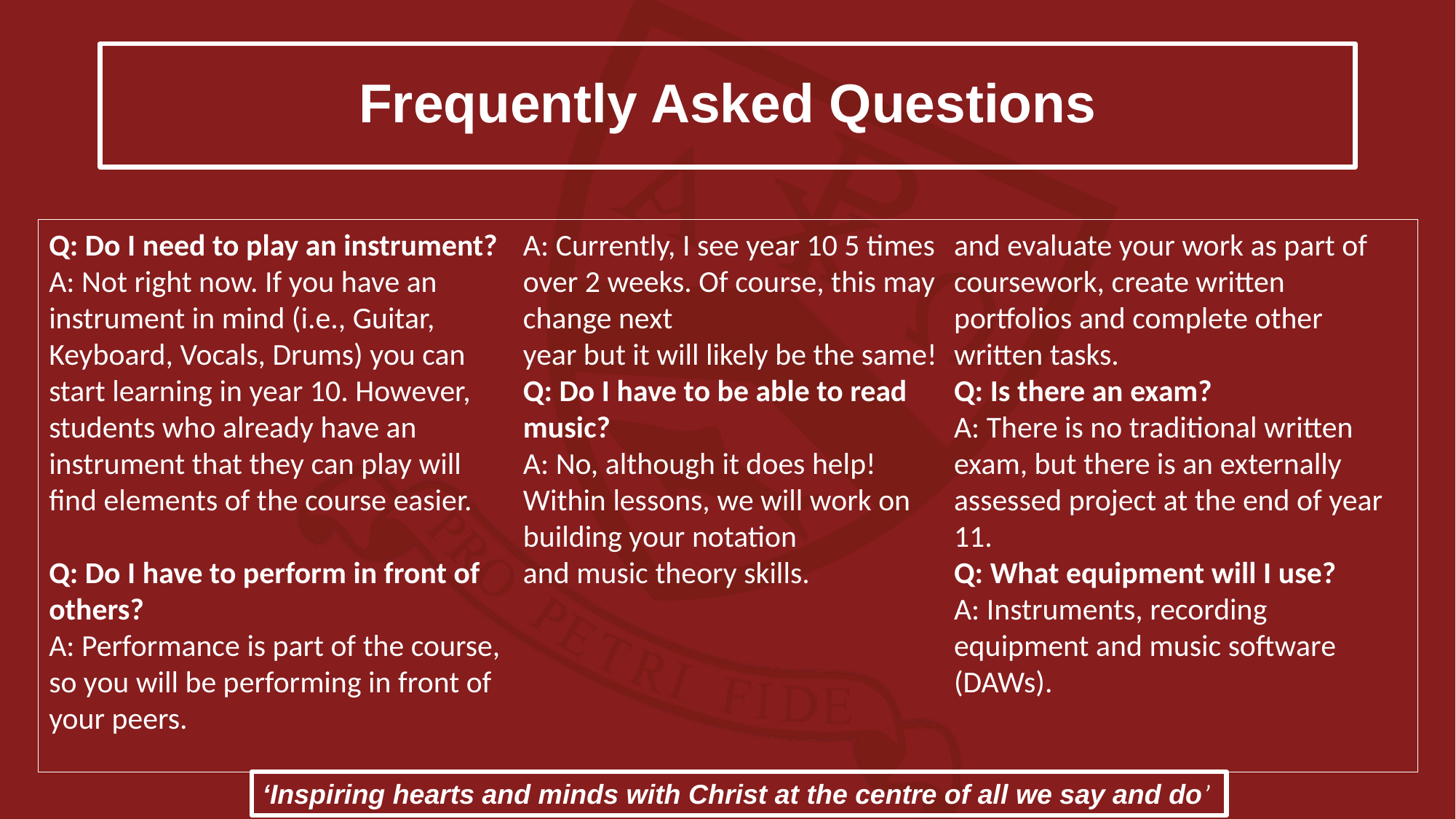

# Frequently Asked Questions

Q: Do I need to play an instrument?
A: Not right now. If you have an instrument in mind (i.e., Guitar, Keyboard, Vocals, Drums) you can start learning in year 10. However, students who already have an instrument that they can play will find elements of the course easier.

Q: Do I have to perform in front of others?
A: Performance is part of the course, so you will be performing in front of your peers.

Q: How many lessons a week?​
A: Currently, I see year 10 5 times over 2 weeks. Of course, this may change next
year but it will likely be the same!​
Q: Do I have to be able to read music?​
A: No, although it does help! Within lessons, we will work on building your notation
and music theory skills.

Q: Is it all practical?
A: Mostly, but you will also explain and evaluate your work as part of coursework, create written portfolios and complete other written tasks.
Q: Is there an exam?
A: There is no traditional written exam, but there is an externally assessed project at the end of year 11.
Q: What equipment will I use?
A: Instruments, recording equipment and music software (DAWs).
‘Inspiring hearts and minds with Christ at the centre of all we say and do’